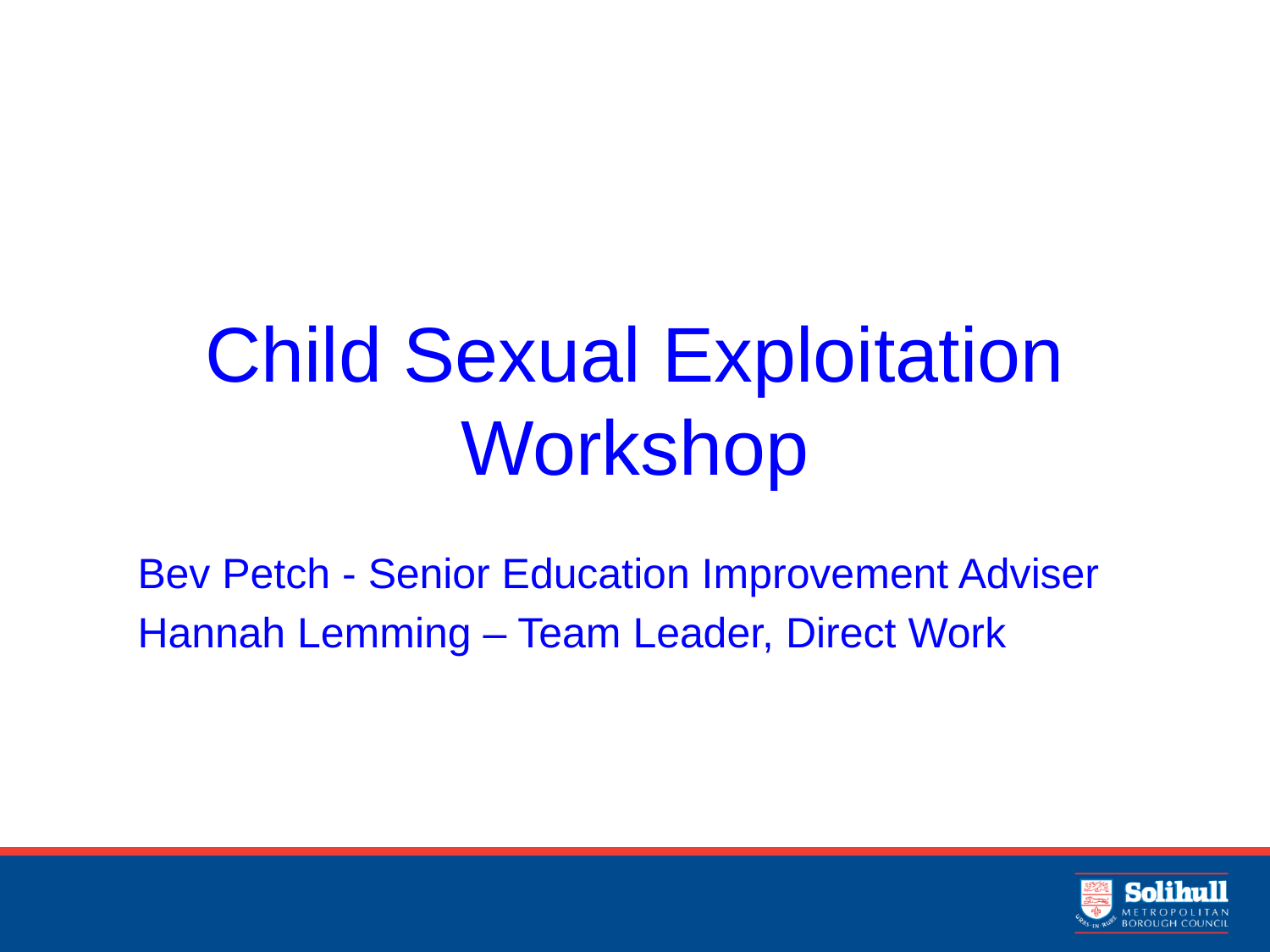

# Child Sexual Exploitation Workshop
Bev Petch - Senior Education Improvement Adviser
Hannah Lemming – Team Leader, Direct Work